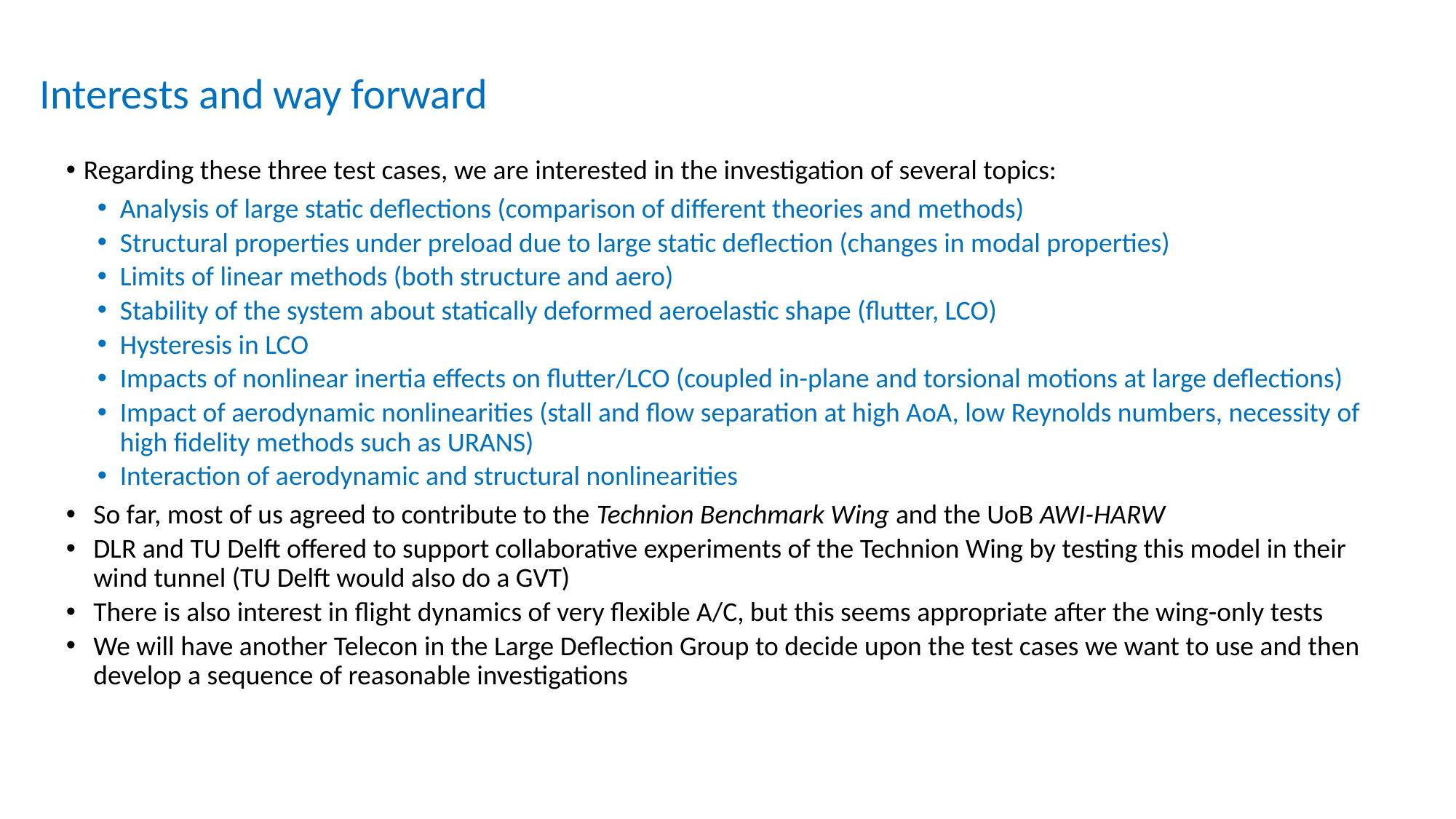

# Interests and way forward
Regarding these three test cases, we are interested in the investigation of several topics:
Analysis of large static deflections (comparison of different theories and methods)
Structural properties under preload due to large static deflection (changes in modal properties)
Limits of linear methods (both structure and aero)
Stability of the system about statically deformed aeroelastic shape (flutter, LCO)
Hysteresis in LCO
Impacts of nonlinear inertia effects on flutter/LCO (coupled in-plane and torsional motions at large deflections)
Impact of aerodynamic nonlinearities (stall and flow separation at high AoA, low Reynolds numbers, necessity of high fidelity methods such as URANS)
Interaction of aerodynamic and structural nonlinearities
So far, most of us agreed to contribute to the Technion Benchmark Wing and the UoB AWI-HARW
DLR and TU Delft offered to support collaborative experiments of the Technion Wing by testing this model in their wind tunnel (TU Delft would also do a GVT)
There is also interest in flight dynamics of very flexible A/C, but this seems appropriate after the wing-only tests
We will have another Telecon in the Large Deflection Group to decide upon the test cases we want to use and then develop a sequence of reasonable investigations